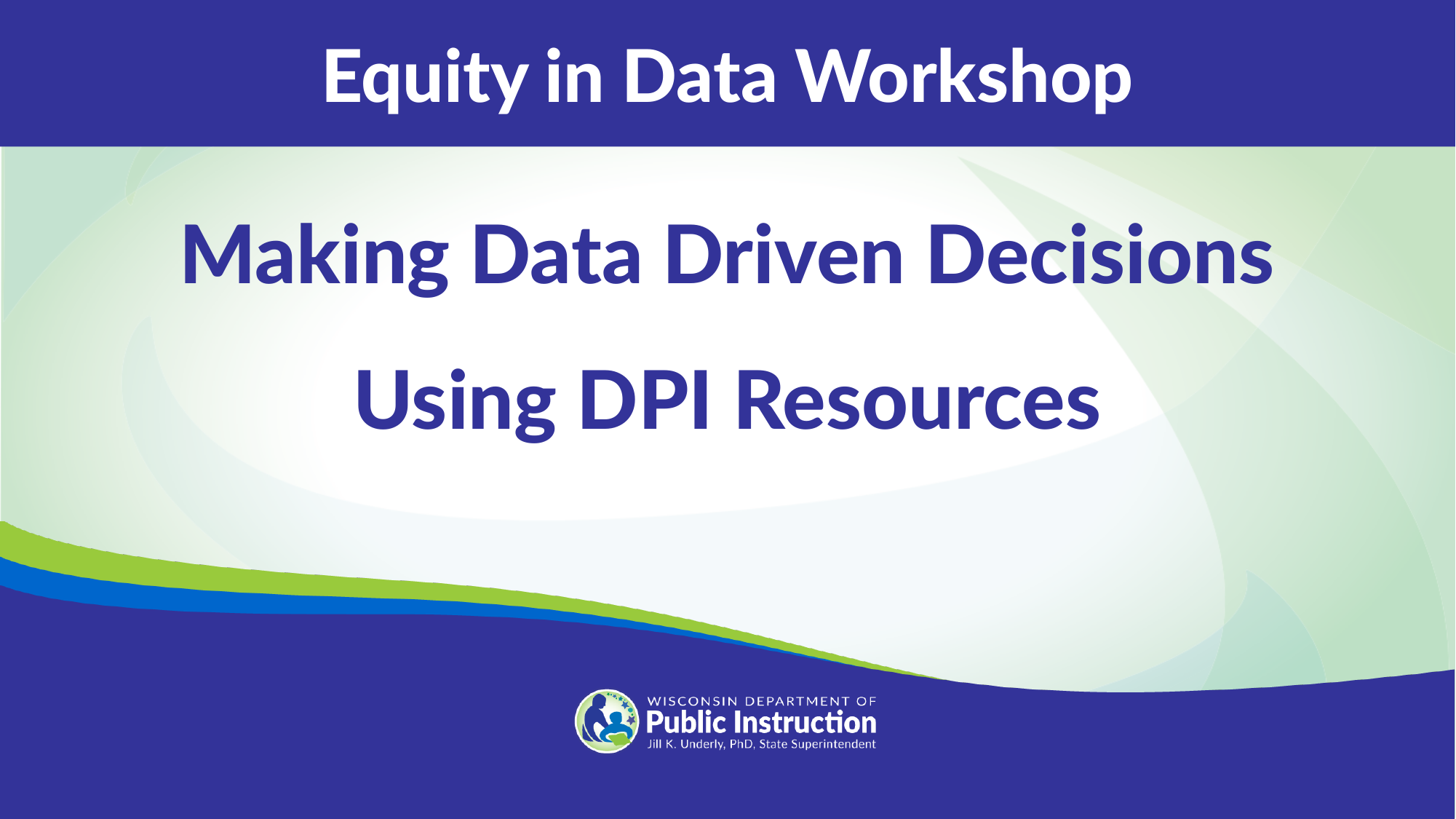

Equity in Data Workshop
Making Data Driven Decisions Using DPI Resources